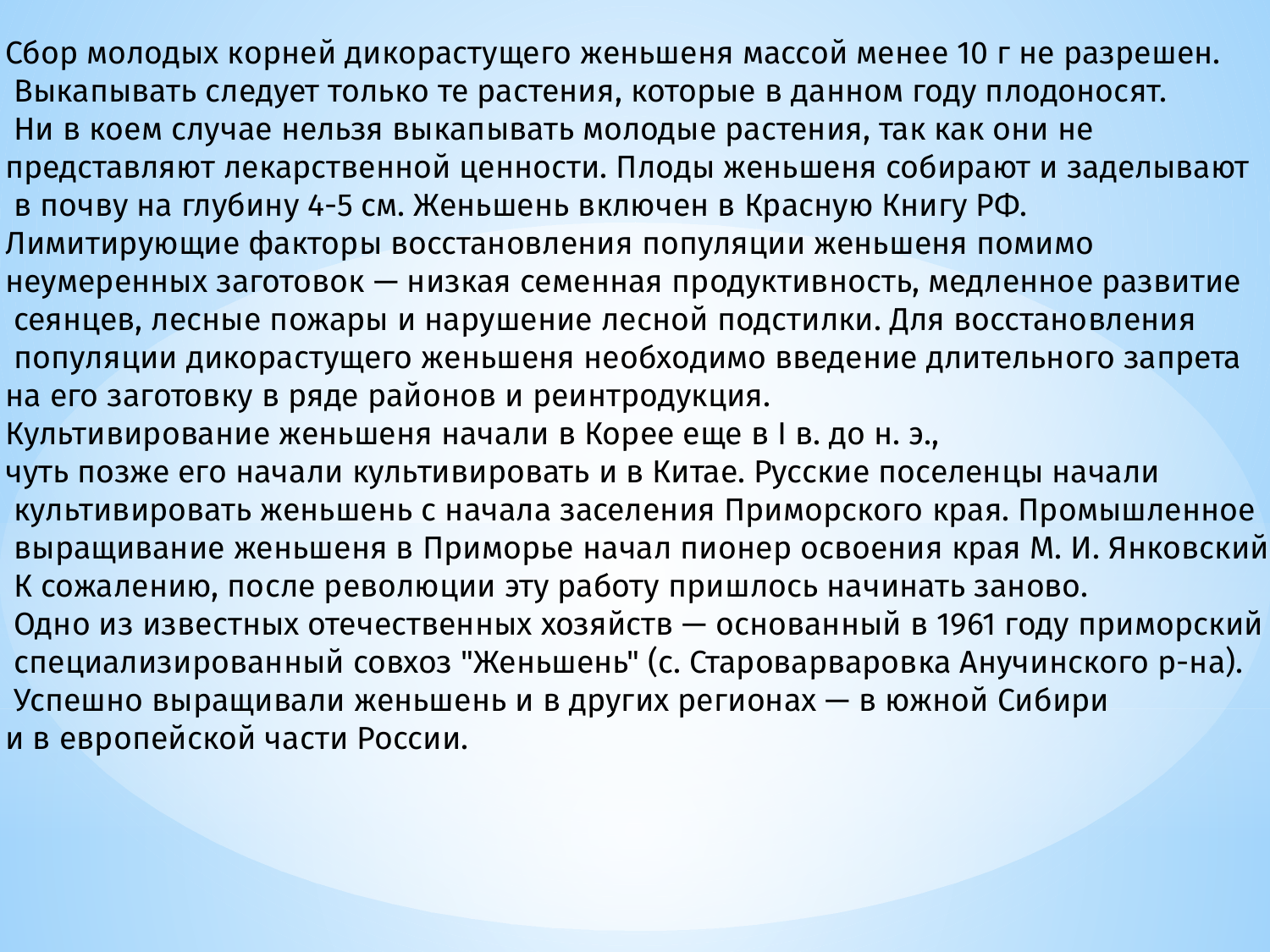

Сбор молодых корней дикорастущего женьшеня массой менее 10 г не разрешен.
 Выкапывать следует только те растения, которые в данном году плодоносят.
 Ни в коем случае нельзя выкапывать молодые растения, так как они не
представляют лекарственной ценности. Плоды женьшеня собирают и заделывают
 в почву на глубину 4-5 см. Женьшень включен в Красную Книгу РФ.
Лимитирующие факторы восстановления популяции женьшеня помимо
неумеренных заготовок — низкая семенная продуктивность, медленное развитие
 сеянцев, лесные пожары и нарушение лесной подстилки. Для восстановления
 популяции дикорастущего женьшеня необходимо введение длительного запрета
на его заготовку в ряде районов и реинтродукция.
Культивирование женьшеня начали в Корее еще в I в. до н. э.,
чуть позже его начали культивировать и в Китае. Русские поселенцы начали
 культивировать женьшень с начала заселения Приморского края. Промышленное
 выращивание женьшеня в Приморье начал пионер освоения края М. И. Янковский.
 К сожалению, после революции эту работу пришлось начинать заново.
 Одно из известных отечественных хозяйств — основанный в 1961 году приморский
 специализированный совхоз "Женьшень" (с. Староварваровка Анучинского р-на).
 Успешно выращивали женьшень и в других регионах — в южной Сибири
и в европейской части России.